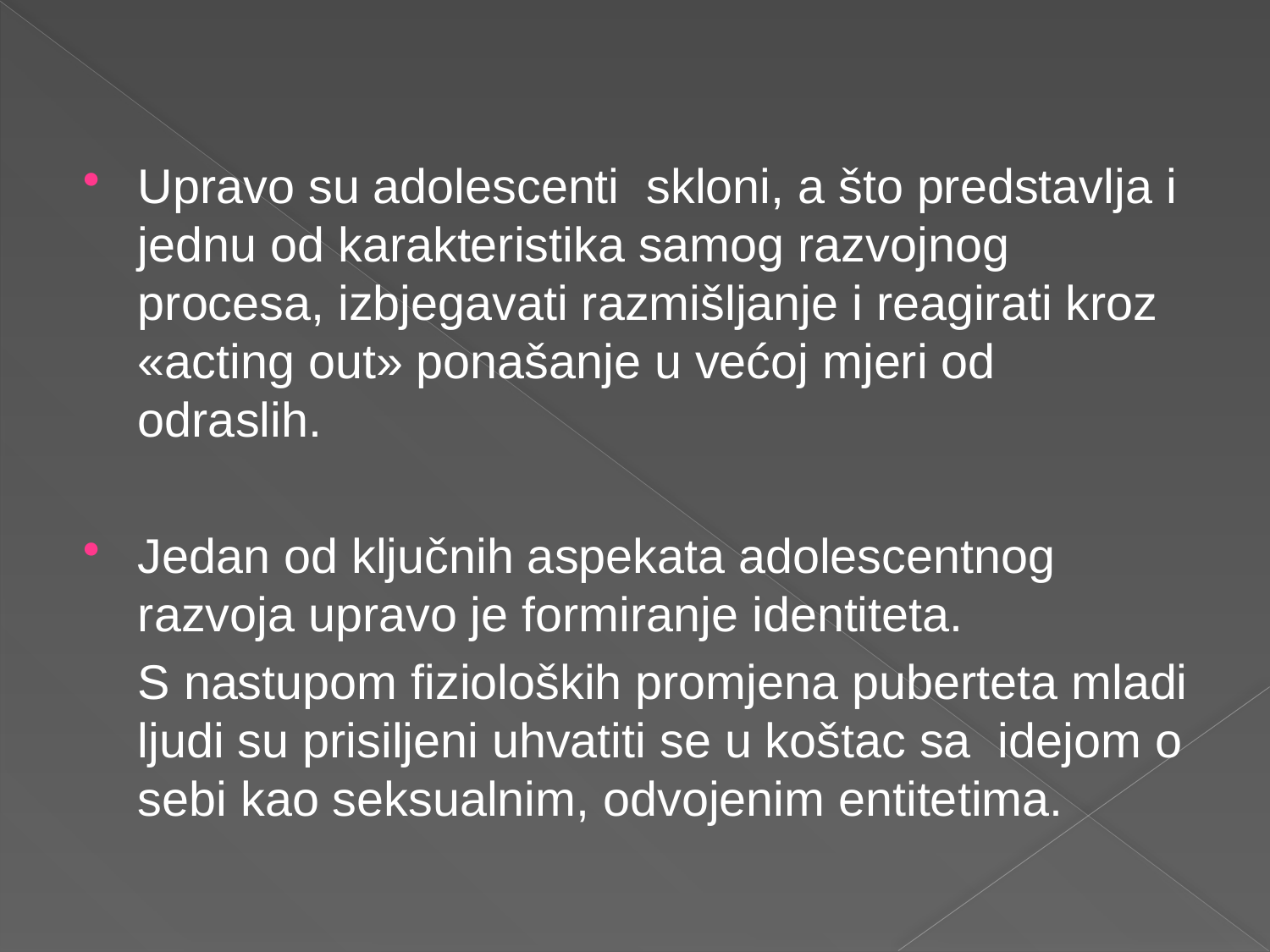

#
Upravo su adolescenti  skloni, a što predstavlja i jednu od karakteristika samog razvojnog procesa, izbjegavati razmišljanje i reagirati kroz «acting out» ponašanje u većoj mjeri od odraslih.

Jedan od ključnih aspekata adolescentnog razvoja upravo je formiranje identiteta.
	S nastupom fizioloških promjena puberteta mladi ljudi su prisiljeni uhvatiti se u koštac sa  idejom o sebi kao seksualnim, odvojenim entitetima.